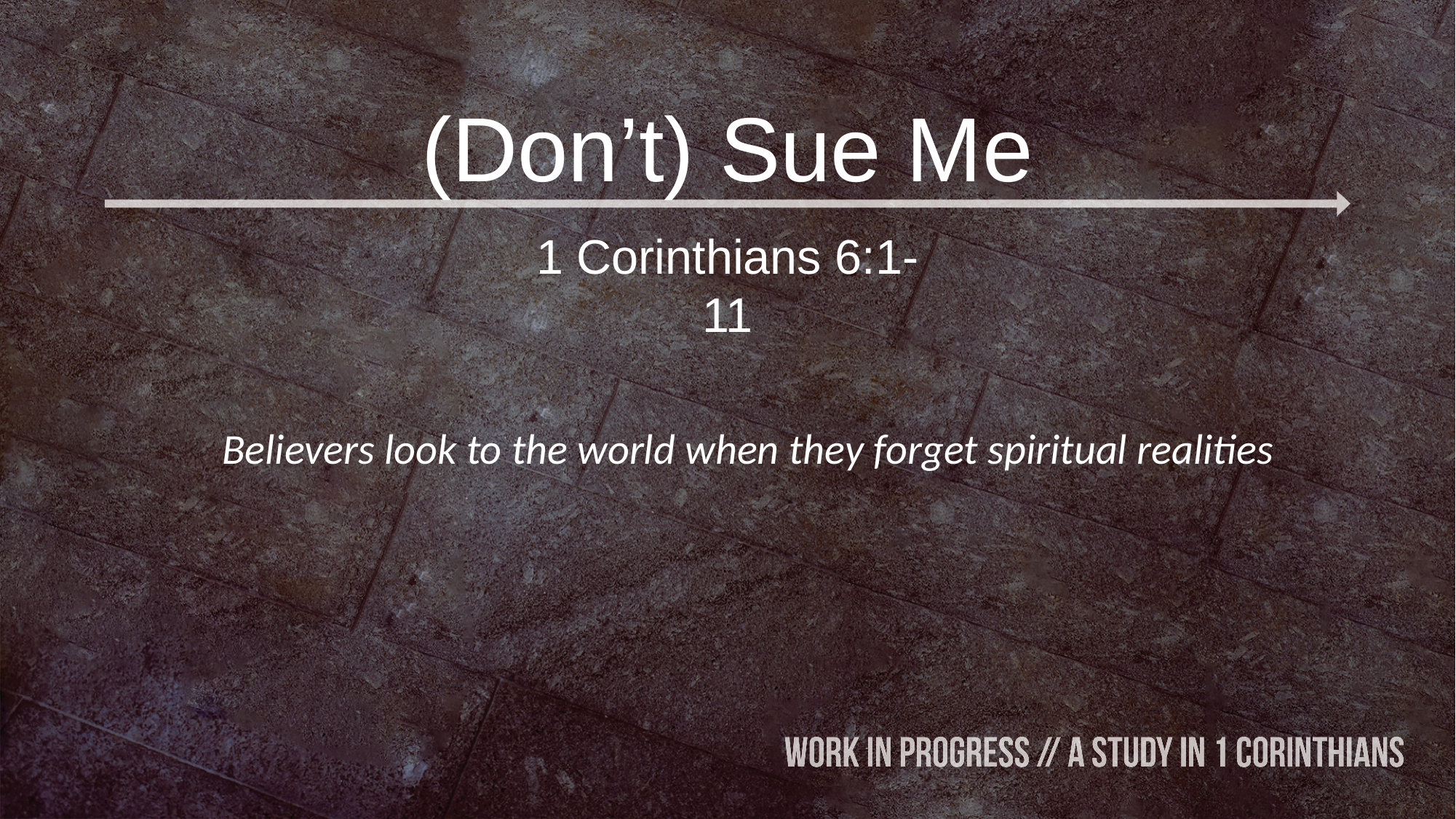

# (Don’t) Sue Me
1 Corinthians 6:1-11

Believers look to the world when they forget spiritual realities